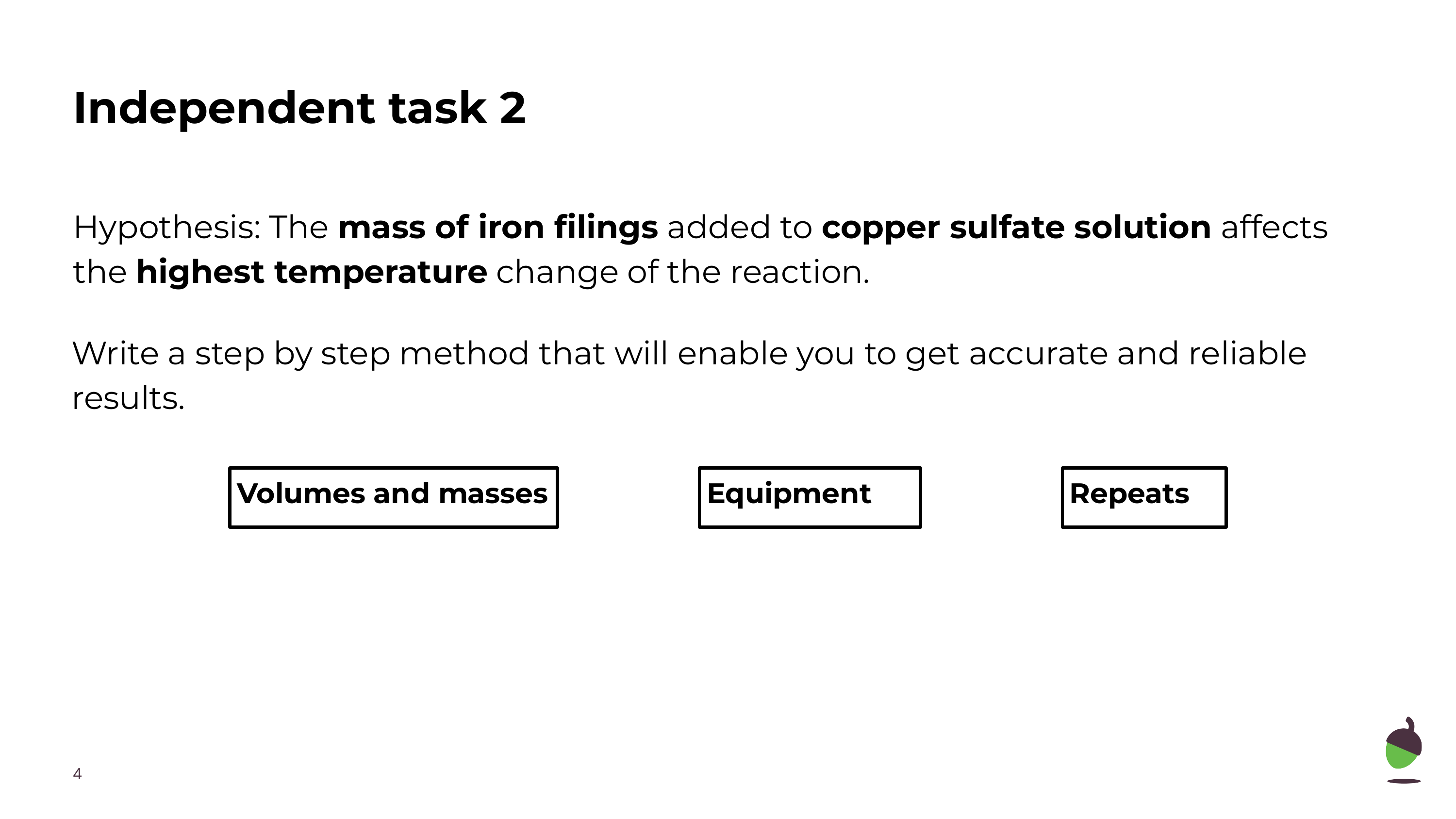

# Independent task 2
Hypothesis: The mass of iron filings added to copper sulfate solution affects the highest temperature change of the reaction.
Write a step by step method that will enable you to get accurate and reliable results.
Equipment
Repeats
Volumes and masses
4